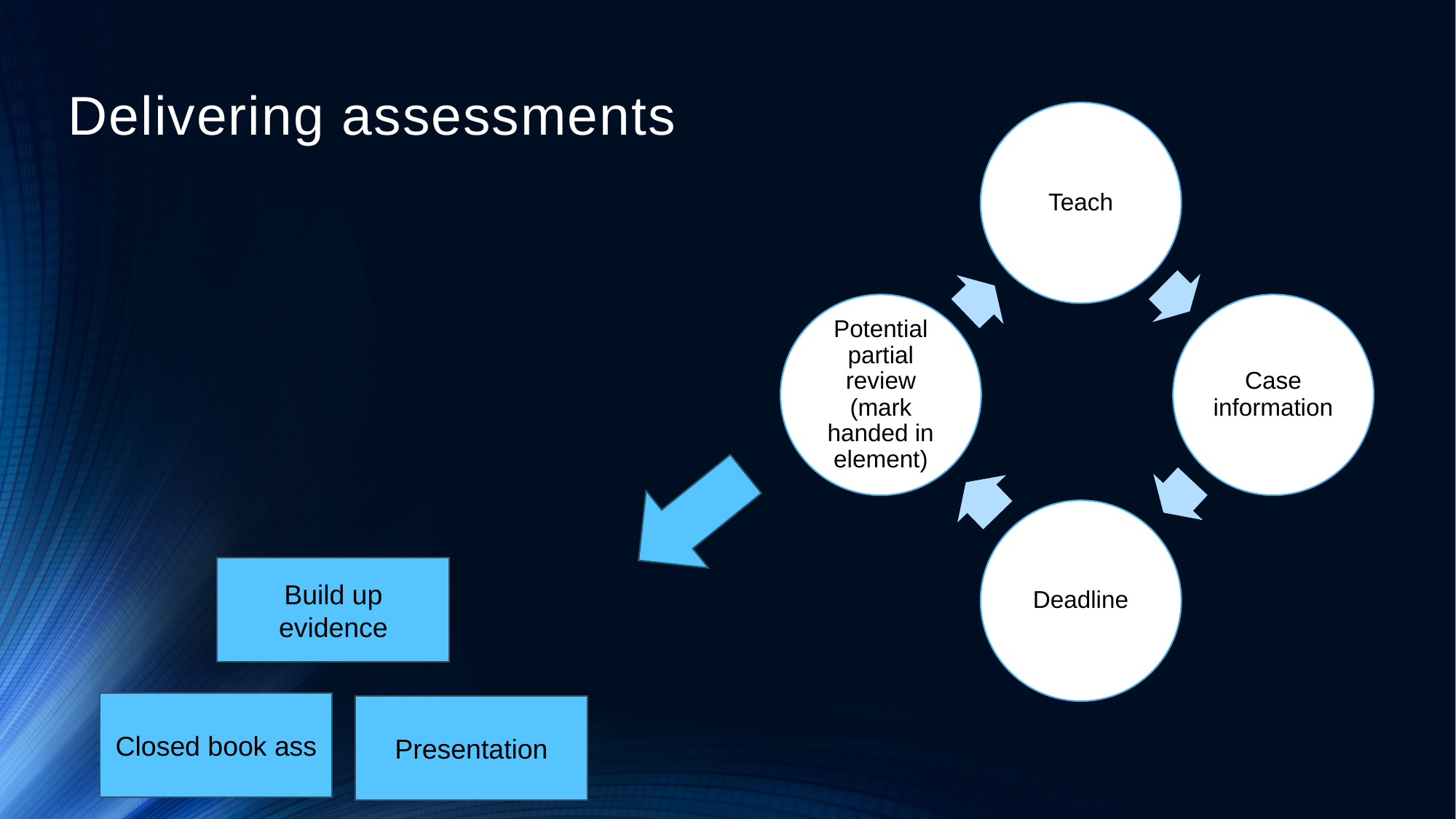

# Delivering assessments
Teach

Case information

Deadline

Potential partial review (mark handed in element)

Build up evidence
Closed book ass
Presentation